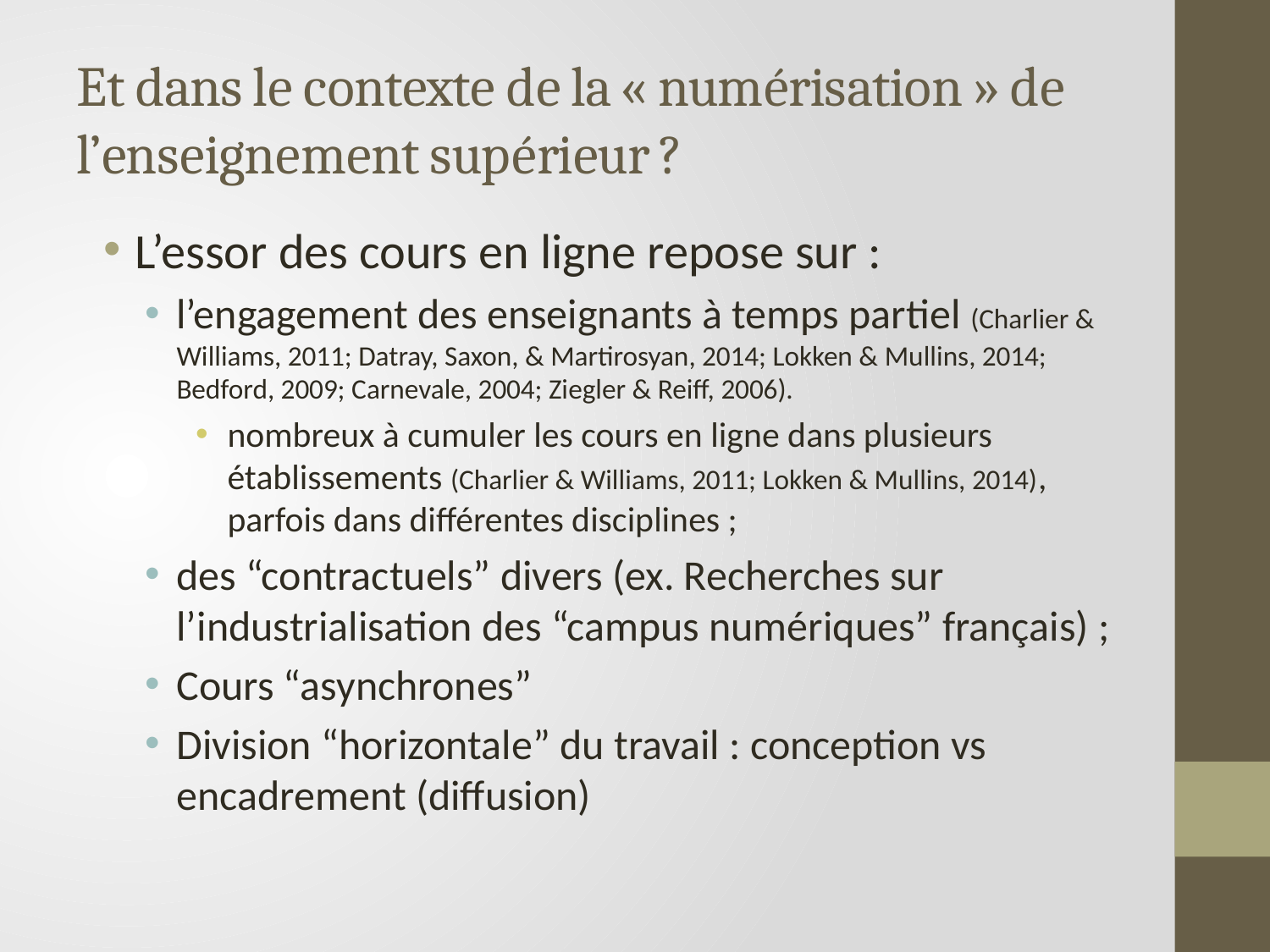

# Et dans le contexte de la « numérisation » de l’enseignement supérieur ?
L’essor des cours en ligne repose sur :
l’engagement des enseignants à temps partiel (Charlier & Williams, 2011; Datray, Saxon, & Martirosyan, 2014; Lokken & Mullins, 2014; Bedford, 2009; Carnevale, 2004; Ziegler & Reiff, 2006).
nombreux à cumuler les cours en ligne dans plusieurs établissements (Charlier & Williams, 2011; Lokken & Mullins, 2014), parfois dans différentes disciplines ;
des “contractuels” divers (ex. Recherches sur l’industrialisation des “campus numériques” français) ;
Cours “asynchrones”
Division “horizontale” du travail : conception vs encadrement (diffusion)